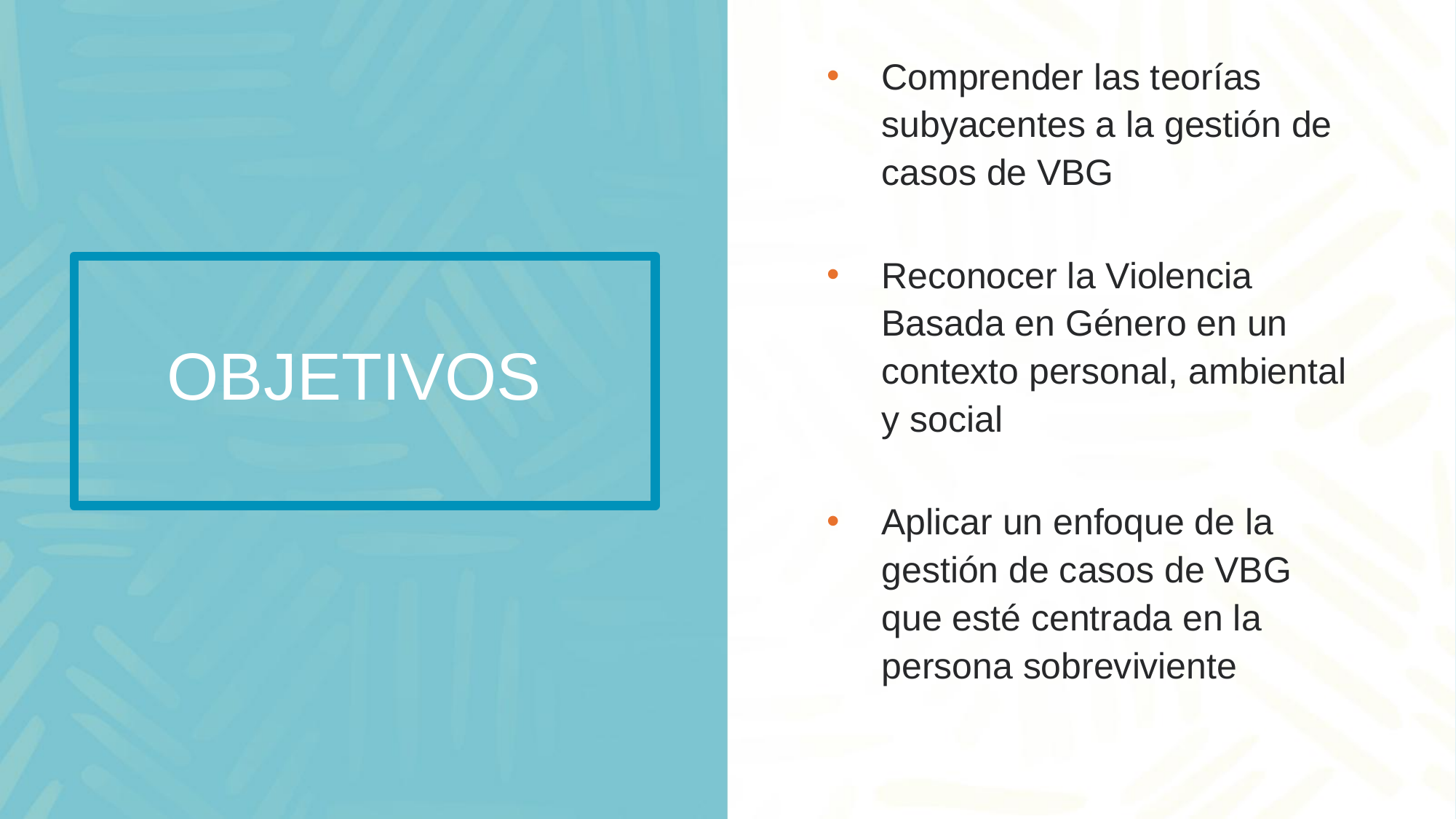

Comprender las teorías subyacentes a la gestión de casos de VBG
Reconocer la Violencia Basada en Género en un contexto personal, ambiental y social
Aplicar un enfoque de la gestión de casos de VBG  que esté centrada en la persona sobreviviente

# OBJETIVOS